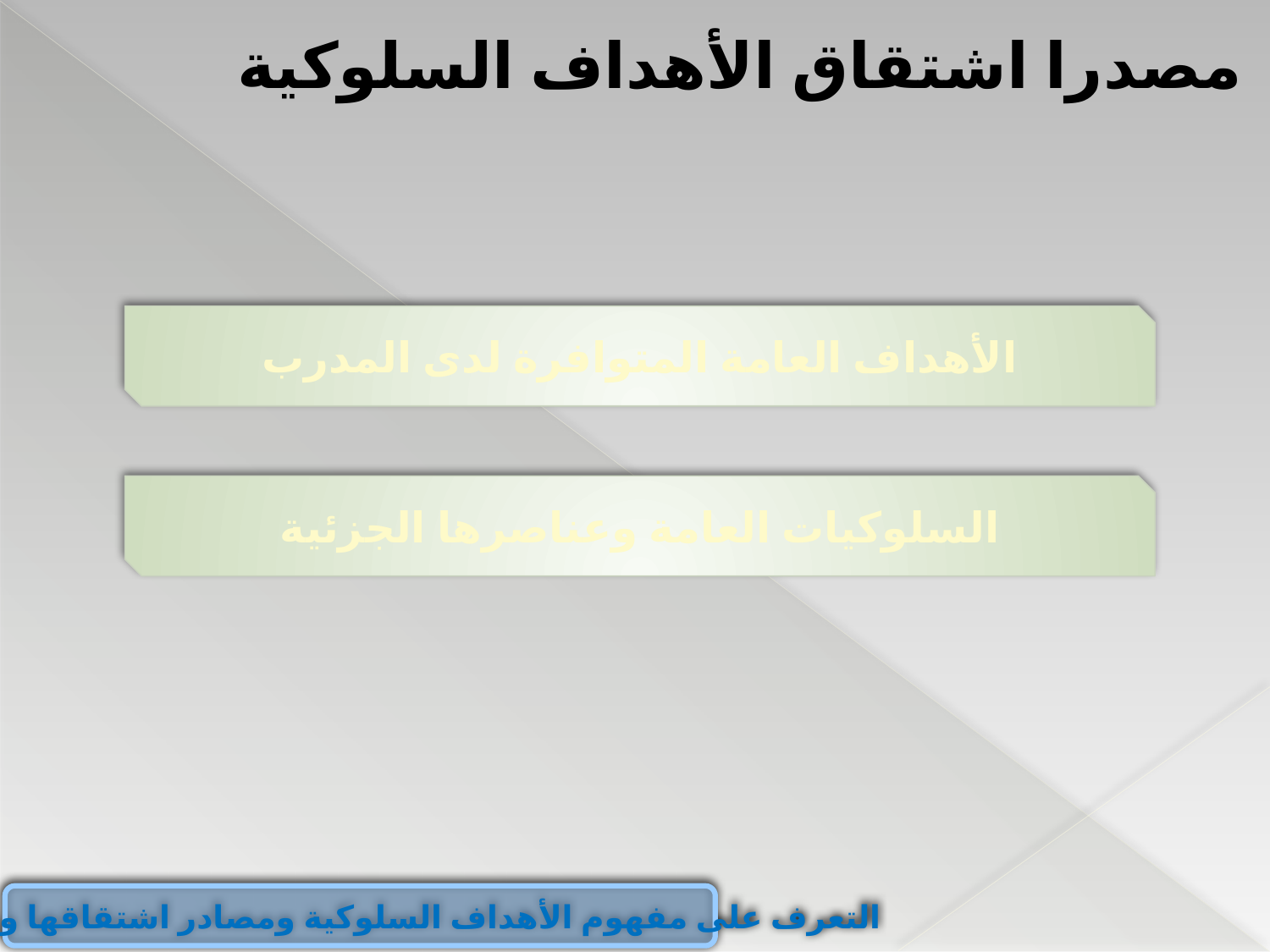

مصدرا اشتقاق الأهداف السلوكية
الأهداف العامة المتوافرة لدى المدرب
السلوكيات العامة وعناصرها الجزئية
التعرف على مفهوم الأهداف السلوكية ومصادر اشتقاقها ومواصفاتها